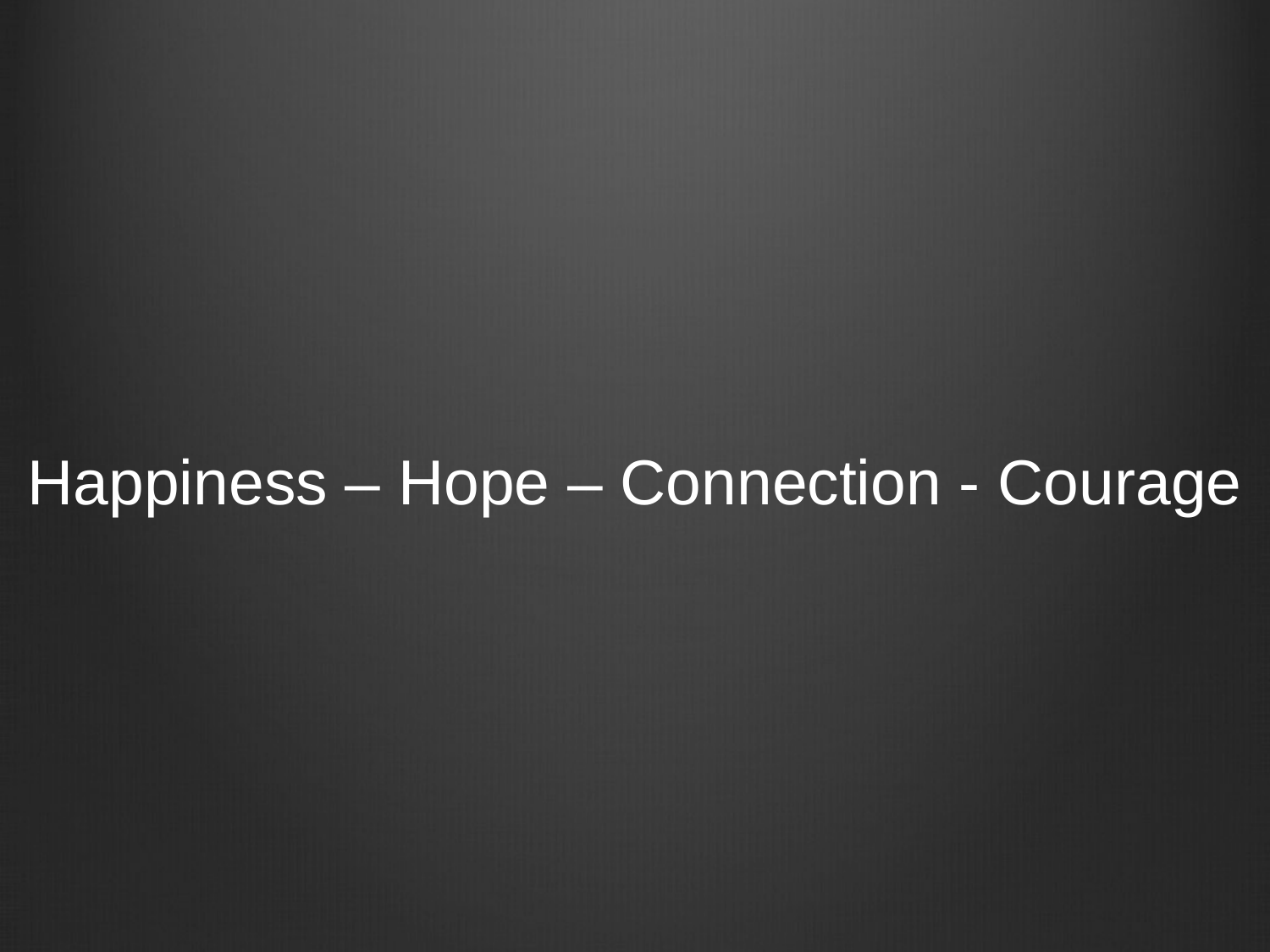

Happiness – Hope – Connection - Courage